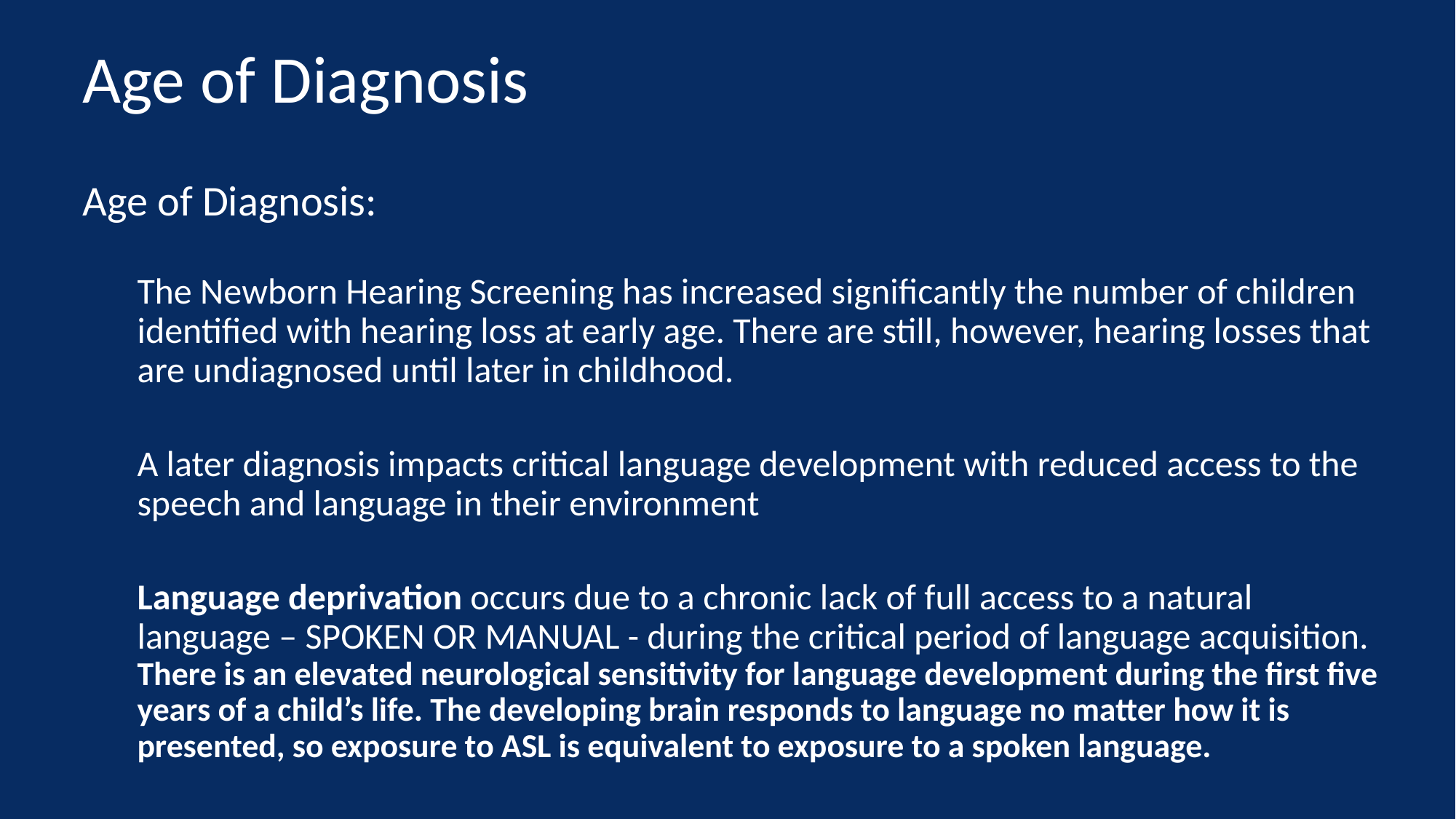

# Age of Diagnosis
Age of Diagnosis:

The Newborn Hearing Screening has increased significantly the number of children identified with hearing loss at early age. There are still, however, hearing losses that are undiagnosed until later in childhood.

A later diagnosis impacts critical language development with reduced access to the speech and language in their environment

Language deprivation occurs due to a chronic lack of full access to a natural language – SPOKEN OR MANUAL - during the critical period of language acquisition. There is an elevated neurological sensitivity for language development during the first five years of a child’s life. The developing brain responds to language no matter how it is presented, so exposure to ASL is equivalent to exposure to a spoken language.